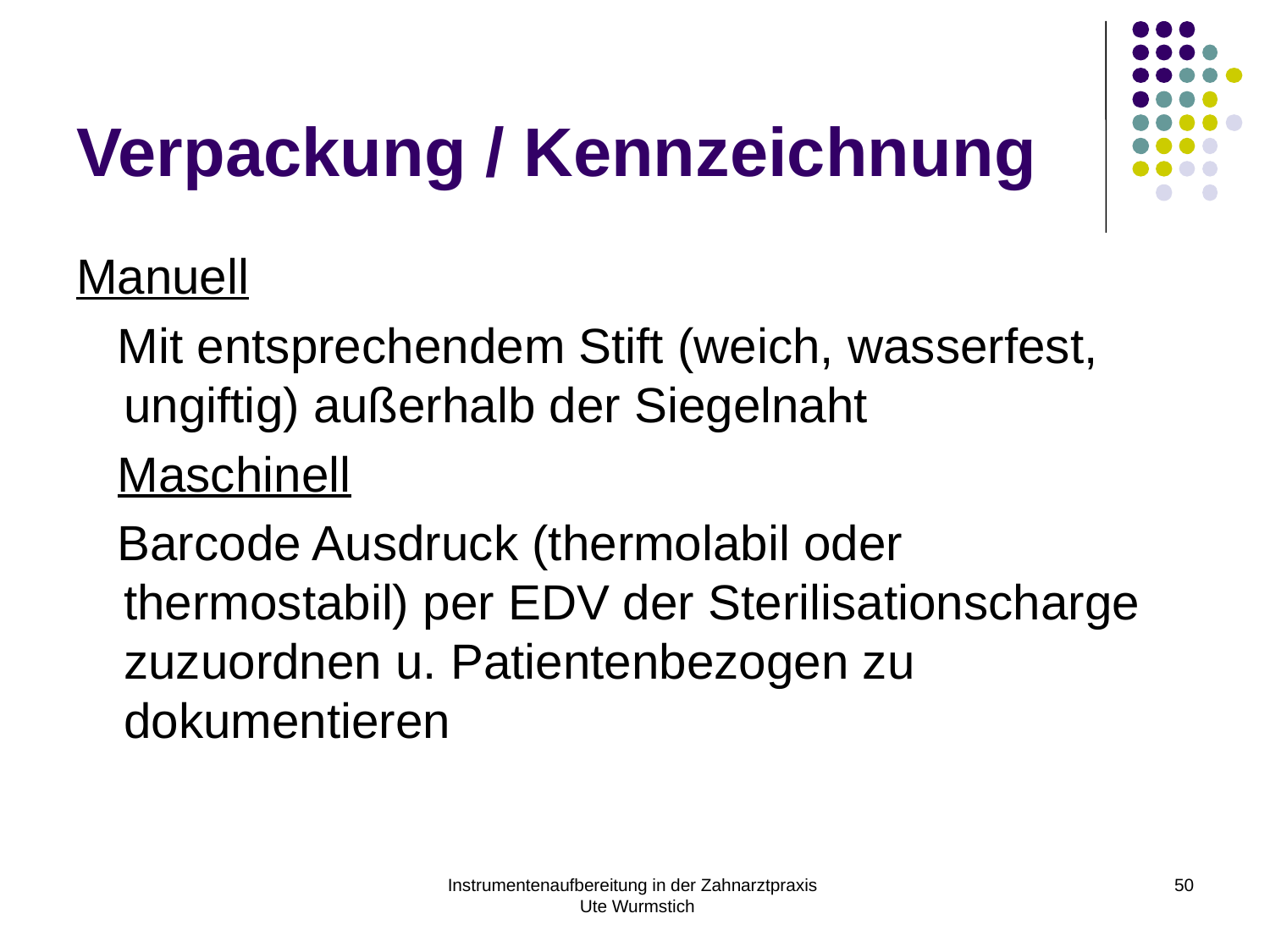

# Verpackung / Kennzeichnung
Manuell
   Mit entsprechendem Stift (weich, wasserfest, ungiftig) außerhalb der Siegelnaht
   Maschinell
   Barcode Ausdruck (thermolabil oder thermostabil) per EDV der Sterilisationscharge zuzuordnen u. Patientenbezogen zu dokumentieren

Instrumentenaufbereitung in der Zahnarztpraxis   Ute Wurmstich
50